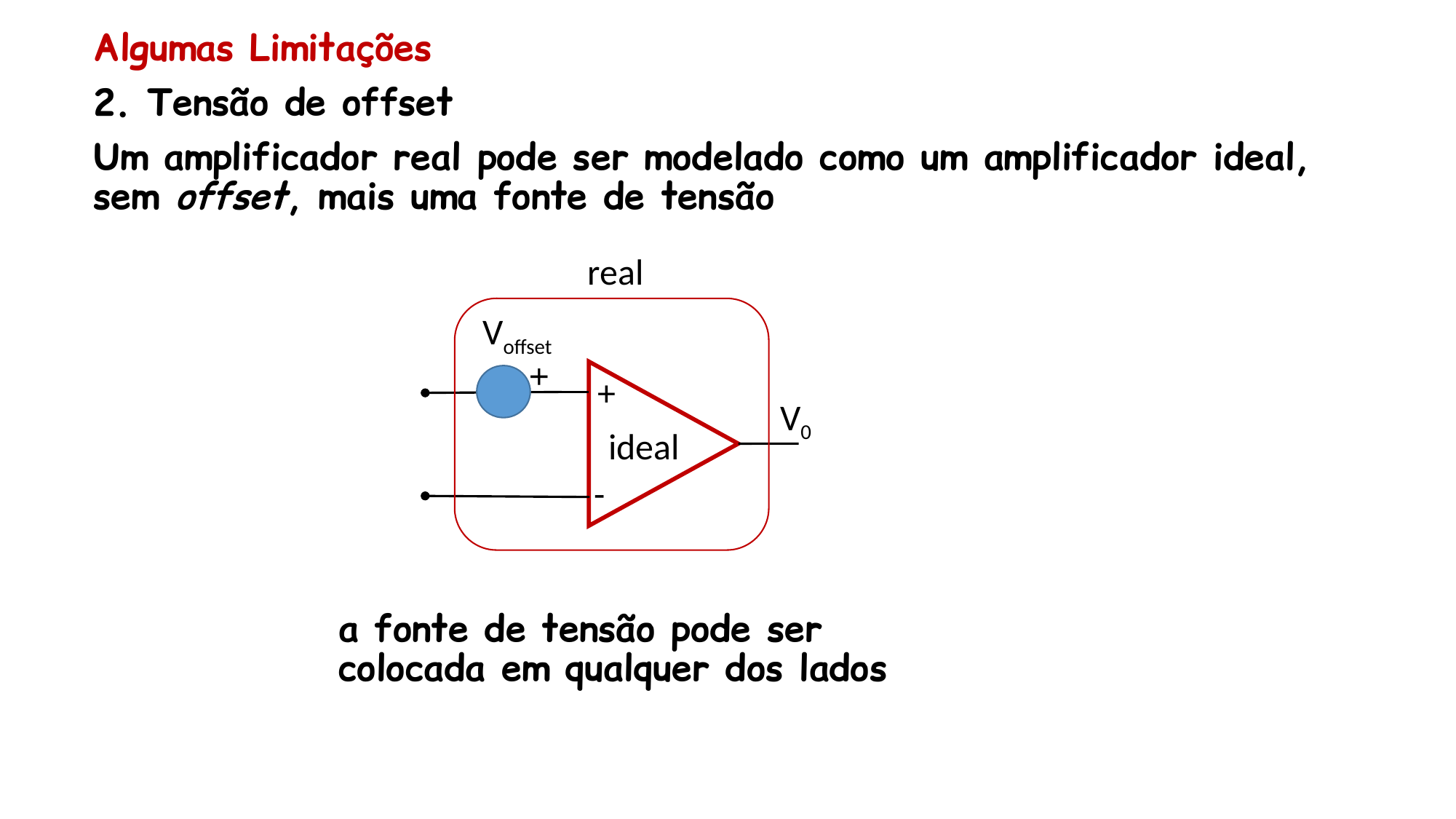

Algumas Limitações
2. Tensão de offset
Um amplificador real pode ser modelado como um amplificador ideal, sem offset, mais uma fonte de tensão
real

Voffset
+

+

V0
-
ideal
a fonte de tensão pode ser colocada em qualquer dos lados
184